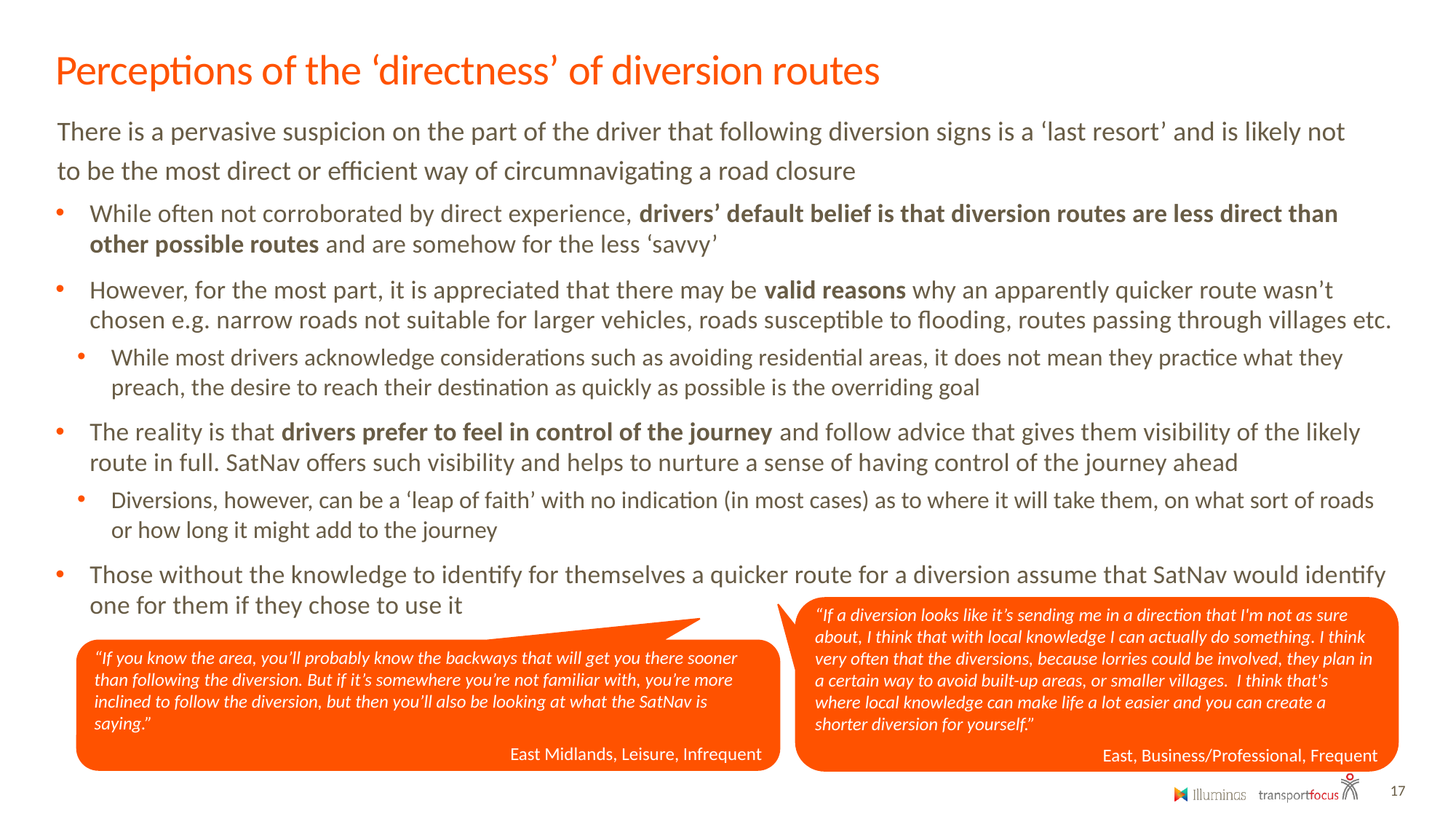

Perceptions of the ‘directness’ of diversion routes
There is a pervasive suspicion on the part of the driver that following diversion signs is a ‘last resort’ and is likely not to be the most direct or efficient way of circumnavigating a road closure
While often not corroborated by direct experience, drivers’ default belief is that diversion routes are less direct than other possible routes and are somehow for the less ‘savvy’
However, for the most part, it is appreciated that there may be valid reasons why an apparently quicker route wasn’t chosen e.g. narrow roads not suitable for larger vehicles, roads susceptible to flooding, routes passing through villages etc.
While most drivers acknowledge considerations such as avoiding residential areas, it does not mean they practice what they preach, the desire to reach their destination as quickly as possible is the overriding goal
The reality is that drivers prefer to feel in control of the journey and follow advice that gives them visibility of the likely route in full. SatNav offers such visibility and helps to nurture a sense of having control of the journey ahead
Diversions, however, can be a ‘leap of faith’ with no indication (in most cases) as to where it will take them, on what sort of roads or how long it might add to the journey
Those without the knowledge to identify for themselves a quicker route for a diversion assume that SatNav would identify one for them if they chose to use it
“If a diversion looks like it’s sending me in a direction that I'm not as sure about, I think that with local knowledge I can actually do something. I think very often that the diversions, because lorries could be involved, they plan in a certain way to avoid built-up areas, or smaller villages.  I think that's where local knowledge can make life a lot easier and you can create a shorter diversion for yourself.”
East, Business/Professional, Frequent
“If you know the area, you’ll probably know the backways that will get you there sooner than following the diversion. But if it’s somewhere you’re not familiar with, you’re more inclined to follow the diversion, but then you’ll also be looking at what the SatNav is saying.”
East Midlands, Leisure, Infrequent
17